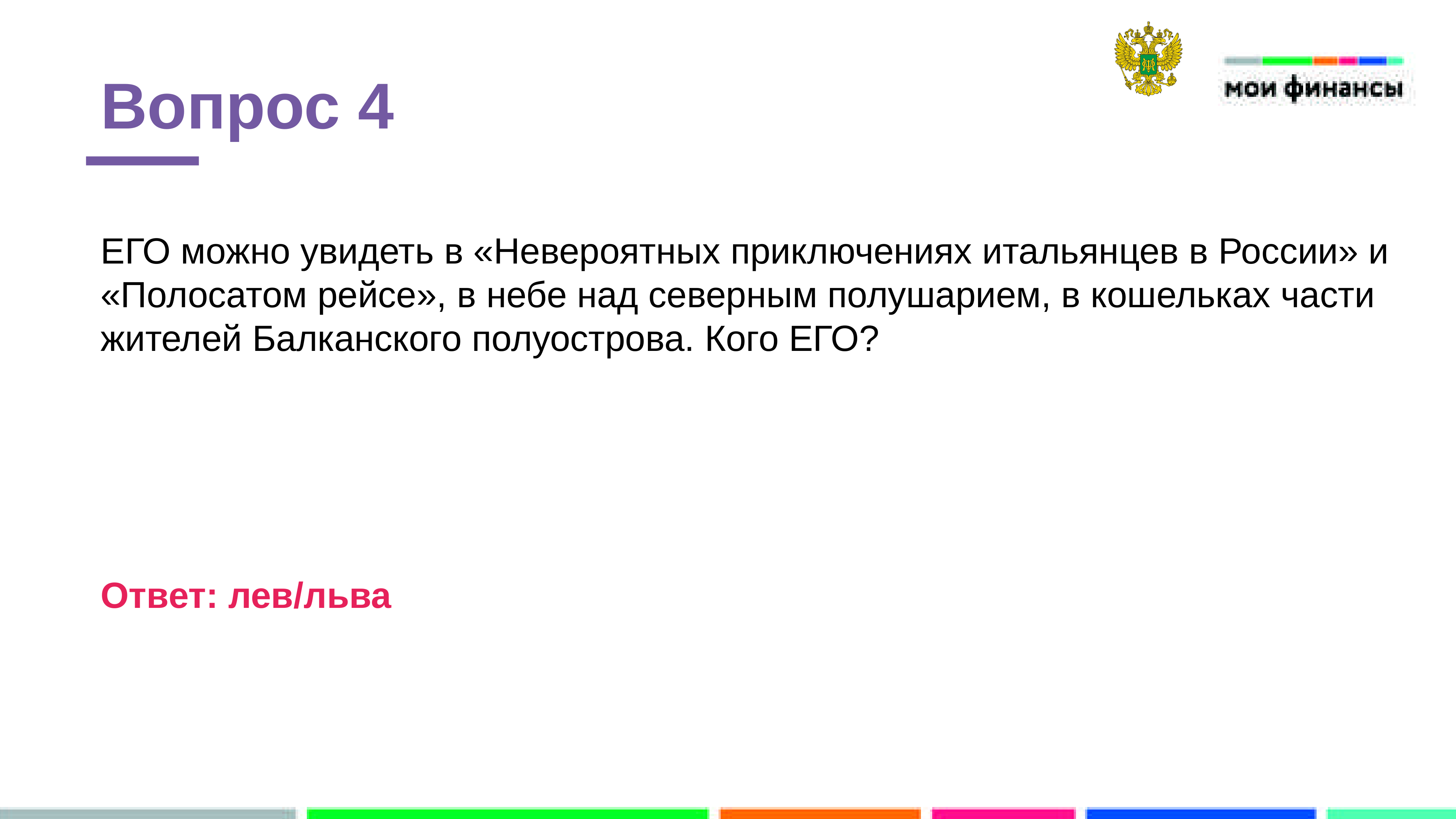

Вопрос 4

ЕГО можно увидеть в «Невероятных приключениях итальянцев в России» и «Полосатом рейсе», в небе над северным полушарием, в кошельках части жителей Балканского полуострова. Кого ЕГО?
Ответ: лев/льва